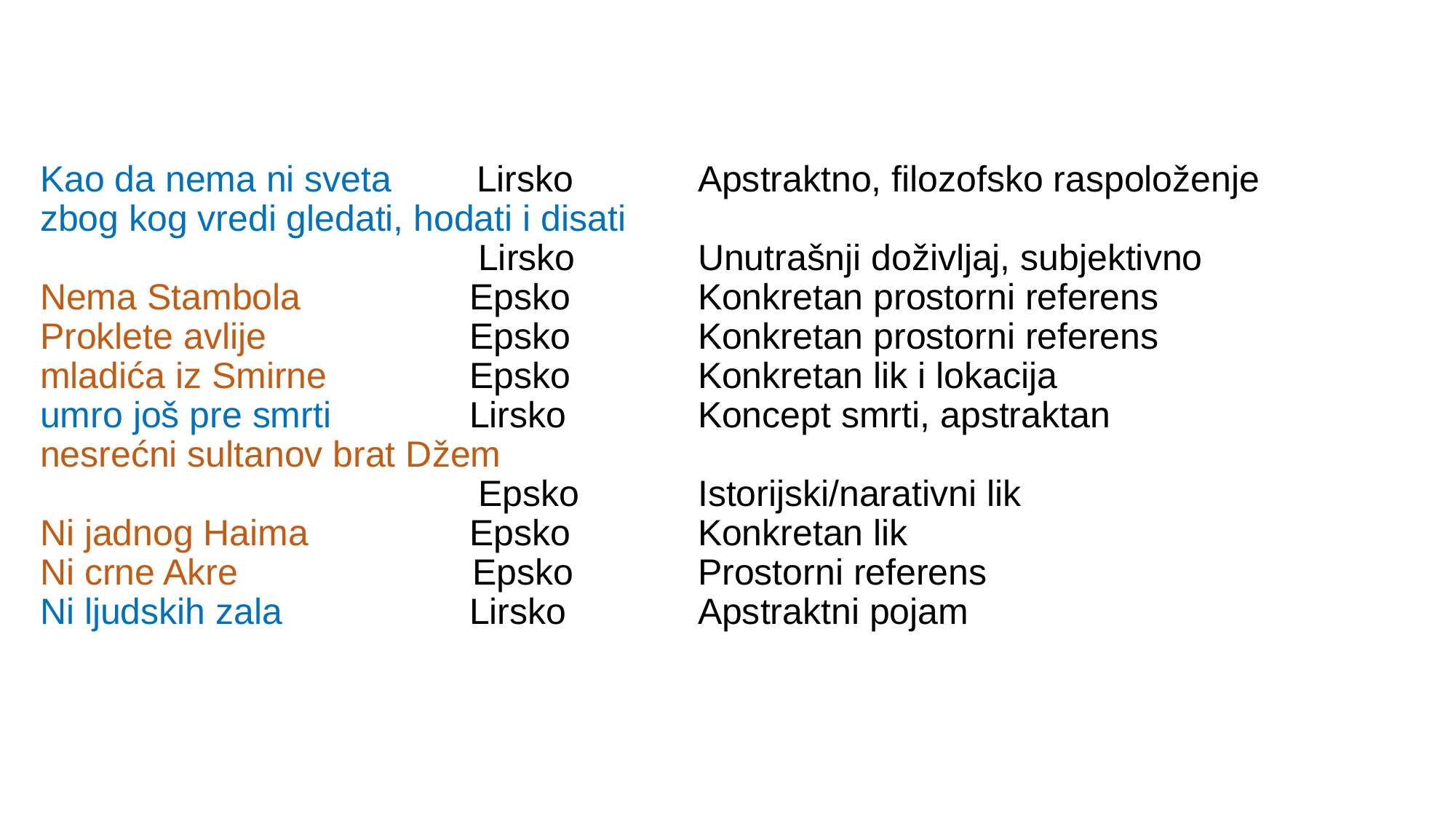

# Kao da nema ni sveta	Lirsko	           Apstraktno, filozofsko raspoloženje zbog kog vredi gledati, hodati i disati Lirsko	           Unutrašnji doživljaj, subjektivno Nema Stambola	          Epsko	           Konkretan prostorni referens Proklete avlije	          Epsko	           Konkretan prostorni referens mladića iz Smirne	          Epsko	           Konkretan lik i lokacija umro još pre smrti	          Lirsko	           Koncept smrti, apstraktan nesrećni sultanov brat Džem Epsko	           Istorijski/narativni lik Ni jadnog Haima	          Epsko	           Konkretan lik Ni crne Akre	                     Epsko	           Prostorni referens Ni ljudskih zala	          Lirsko	           Apstraktni pojam